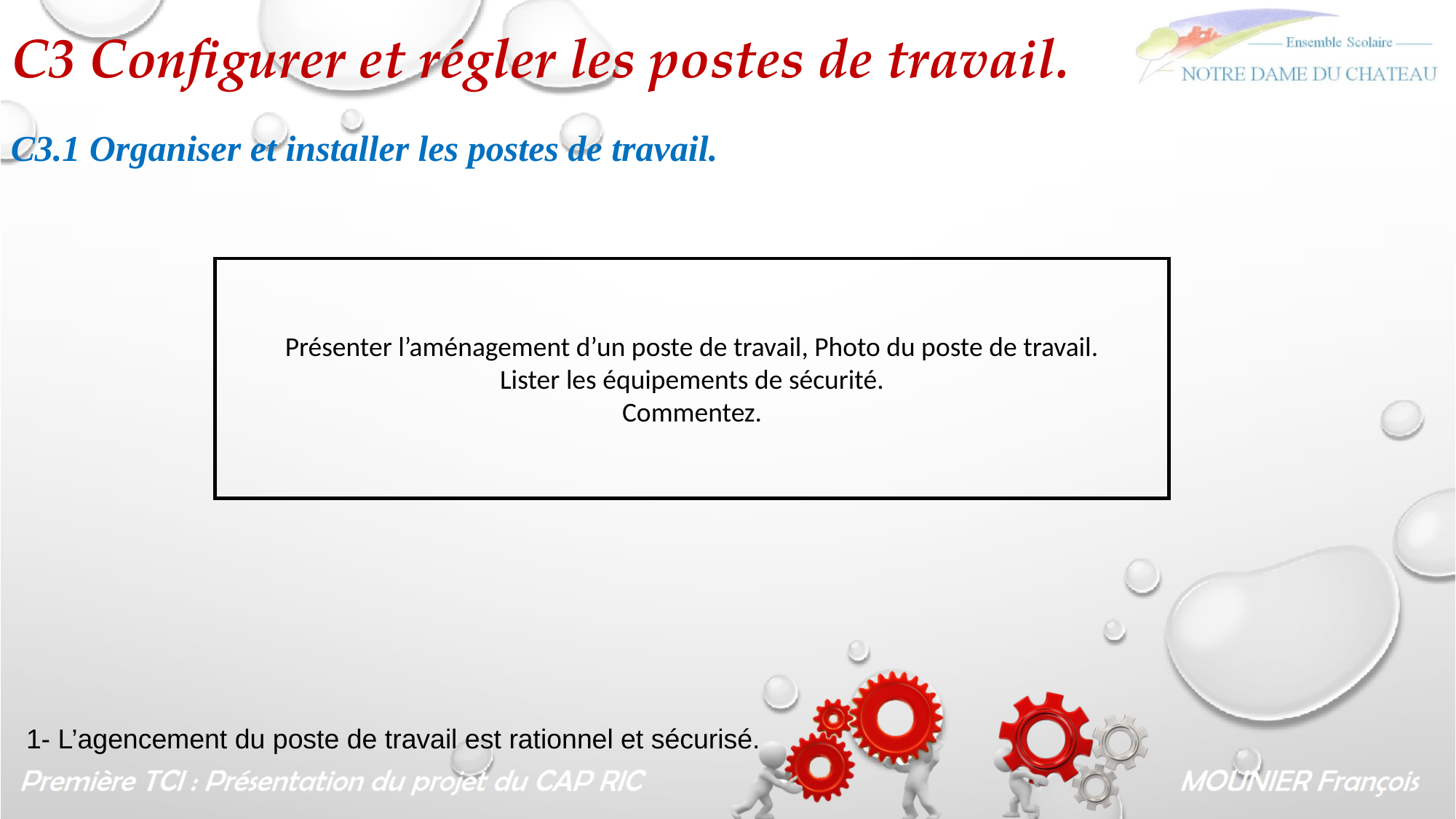

C3 Configurer et régler les postes de travail.
C3.1 Organiser et installer les postes de travail.

Présenter l’aménagement d’un poste de travail, Photo du poste de travail.
Lister les équipements de sécurité.
Commentez.

1- L’agencement du poste de travail est rationnel et sécurisé.